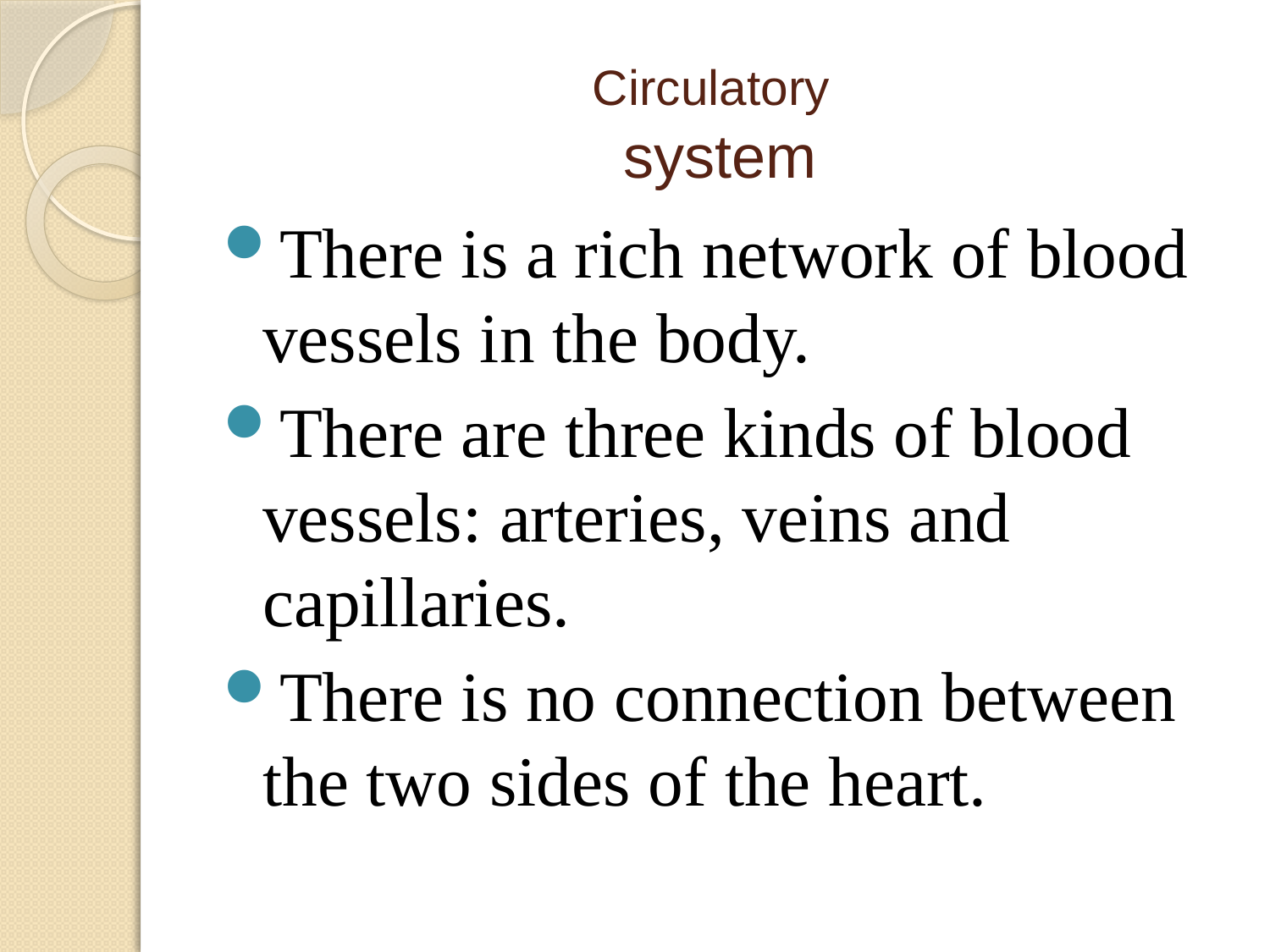

# Circulatory system
There is a rich network of blood vessels in the body.
There are three kinds of blood vessels: arteries, veins and capillaries.
There is no connection between the two sides of the heart.